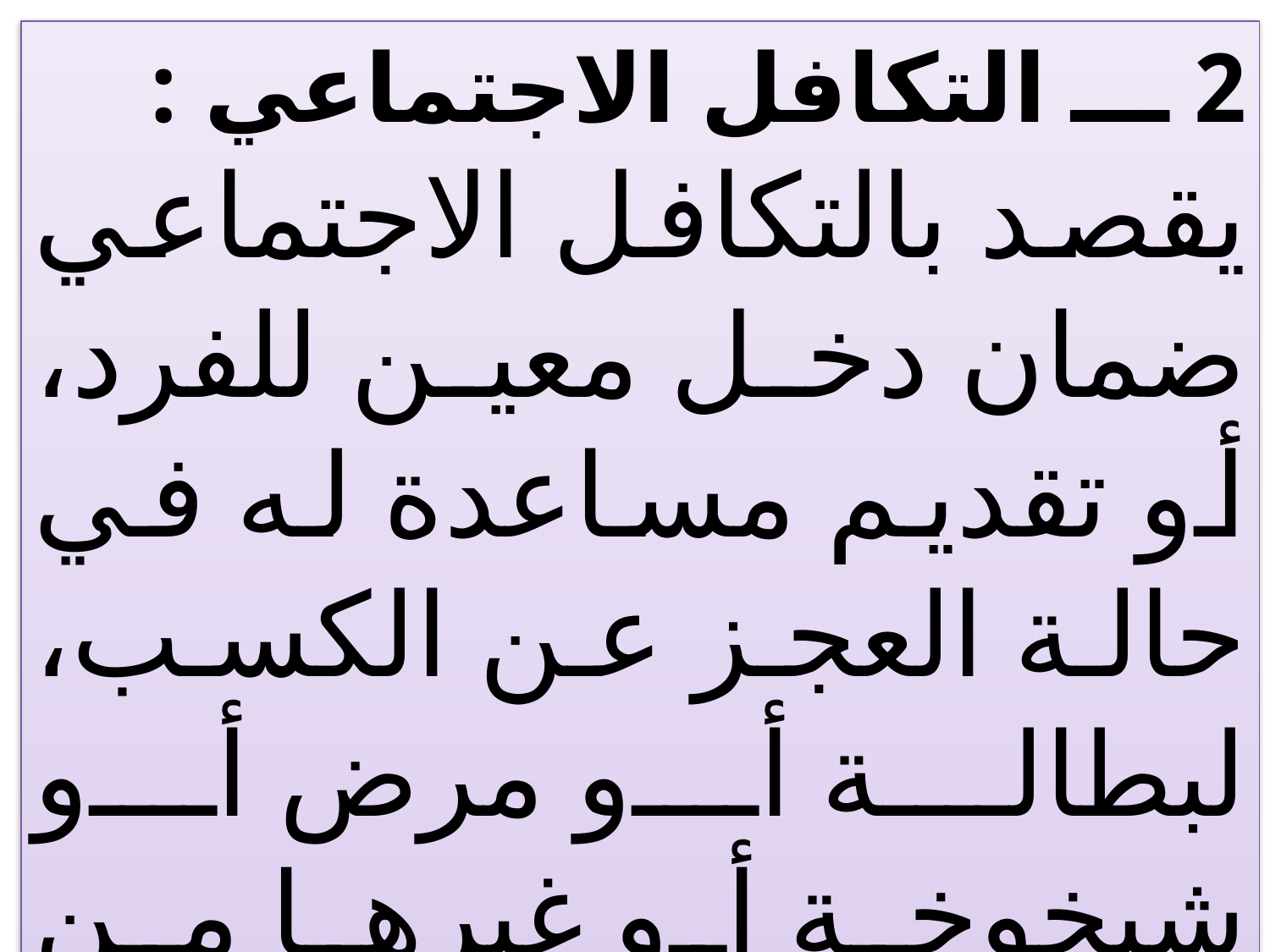

2 ـــ التكافل الاجتماعي :
يقصد بالتكافل الاجتماعي ضمان دخل معين للفرد، أو تقديم مساعدة له في حالة العجز عن الكسب، لبطالة أو مرض أو شيخوخة أو غيرها من الأسباب.